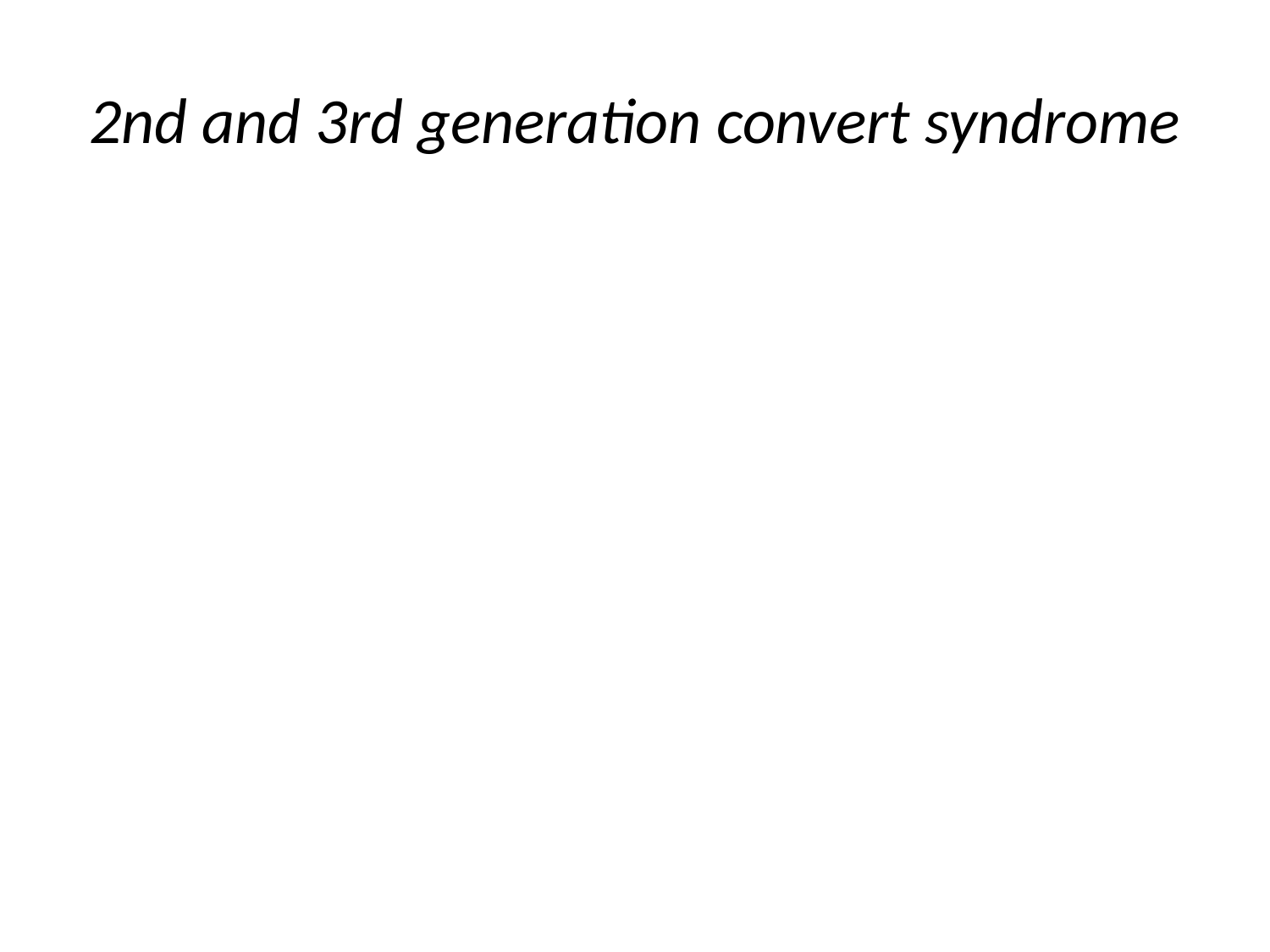

# 2nd and 3rd generation convert syndrome